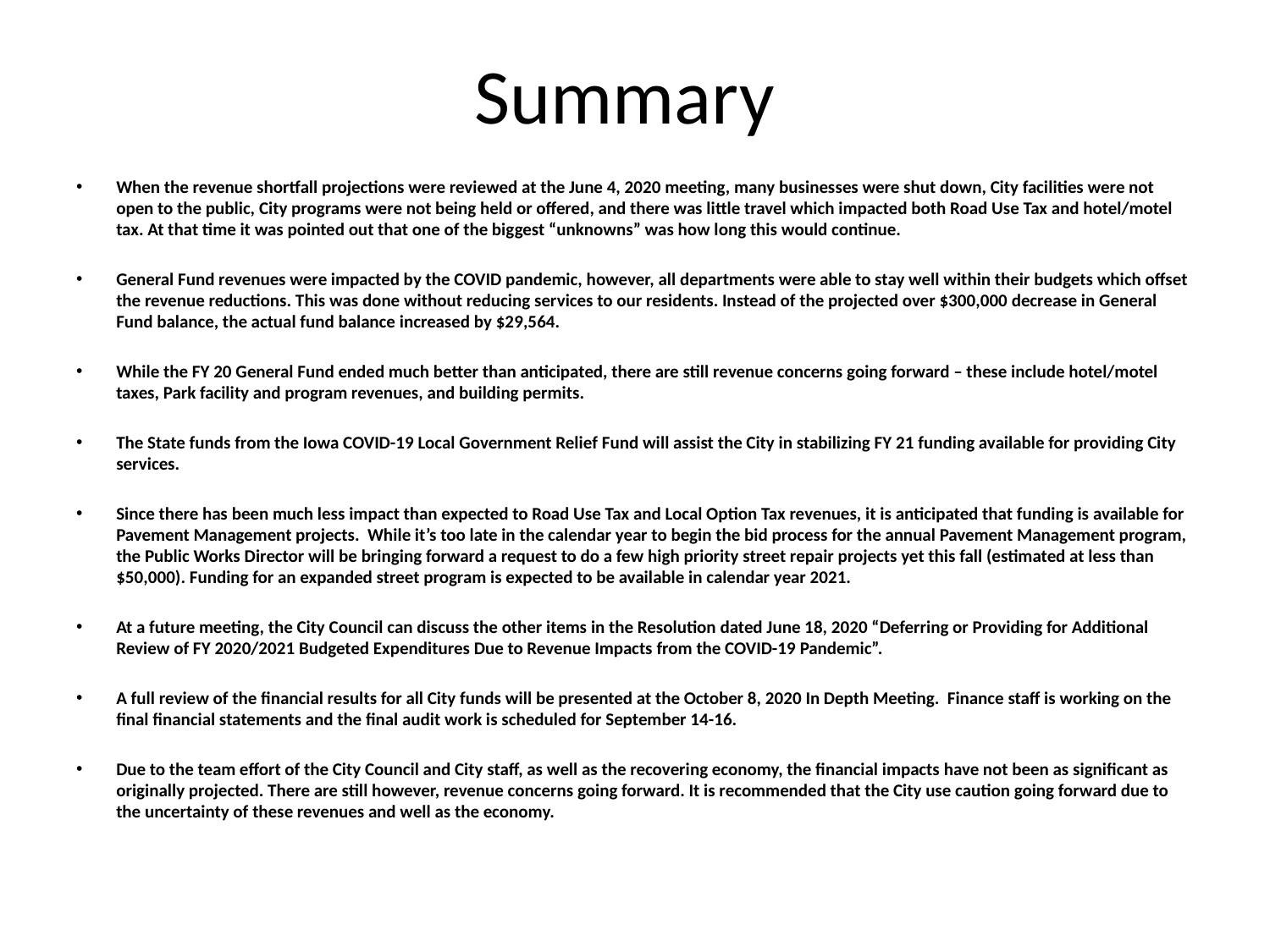

# Summary
When the revenue shortfall projections were reviewed at the June 4, 2020 meeting, many businesses were shut down, City facilities were not open to the public, City programs were not being held or offered, and there was little travel which impacted both Road Use Tax and hotel/motel tax. At that time it was pointed out that one of the biggest “unknowns” was how long this would continue.

General Fund revenues were impacted by the COVID pandemic, however, all departments were able to stay well within their budgets which offset the revenue reductions. This was done without reducing services to our residents. Instead of the projected over $300,000 decrease in General Fund balance, the actual fund balance increased by $29,564.

While the FY 20 General Fund ended much better than anticipated, there are still revenue concerns going forward – these include hotel/motel taxes, Park facility and program revenues, and building permits.

The State funds from the Iowa COVID-19 Local Government Relief Fund will assist the City in stabilizing FY 21 funding available for providing City services.

Since there has been much less impact than expected to Road Use Tax and Local Option Tax revenues, it is anticipated that funding is available for Pavement Management projects.  While it’s too late in the calendar year to begin the bid process for the annual Pavement Management program, the Public Works Director will be bringing forward a request to do a few high priority street repair projects yet this fall (estimated at less than $50,000). Funding for an expanded street program is expected to be available in calendar year 2021.

At a future meeting, the City Council can discuss the other items in the Resolution dated June 18, 2020 “Deferring or Providing for Additional Review of FY 2020/2021 Budgeted Expenditures Due to Revenue Impacts from the COVID-19 Pandemic”.

A full review of the financial results for all City funds will be presented at the October 8, 2020 In Depth Meeting.  Finance staff is working on the final financial statements and the final audit work is scheduled for September 14-16.

Due to the team effort of the City Council and City staff, as well as the recovering economy, the financial impacts have not been as significant as originally projected. There are still however, revenue concerns going forward. It is recommended that the City use caution going forward due to the uncertainty of these revenues and well as the economy.